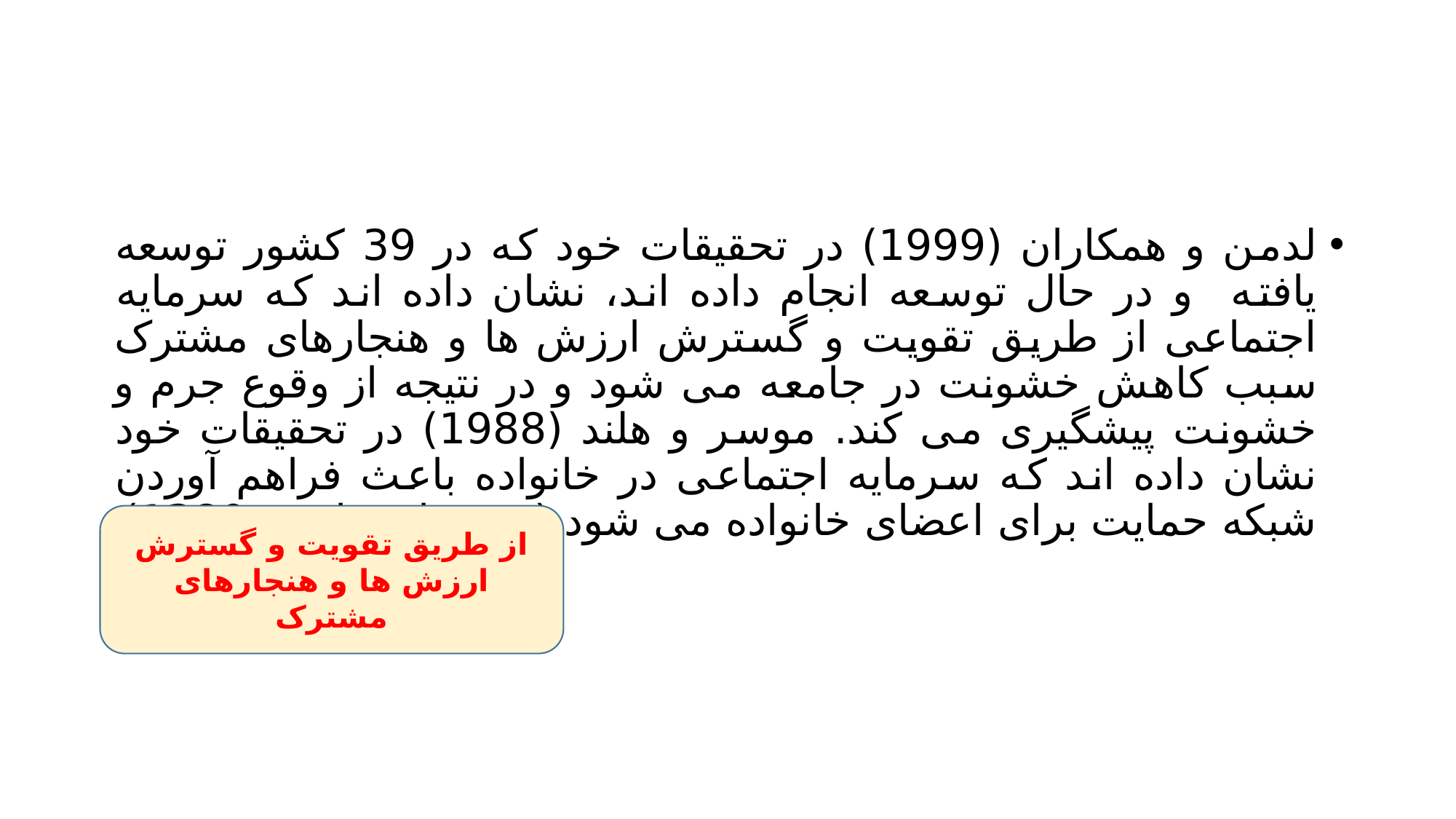

#
لدمن و همکاران (1999) در تحقیقات خود که در 39 کشور توسعه یافته  و در حال توسعه انجام داده اند، نشان داده اند که سرمایه اجتماعی از طریق تقویت و گسترش ارزش ها و هنجارهای مشترک سبب کاهش خشونت در جامعه می شود و در نتیجه از وقوع جرم و خشونت پیشگیری می کند. موسر و هلند (1988) در تحقیقات خود نشان داده اند که سرمایه اجتماعی در خانواده باعث فراهم آوردن شبکه حمایت برای اعضای خانواده می شود (شریغیان، ثانی ، 1380)

از طریق تقویت و گسترش ارزش ها و هنجارهای مشترک